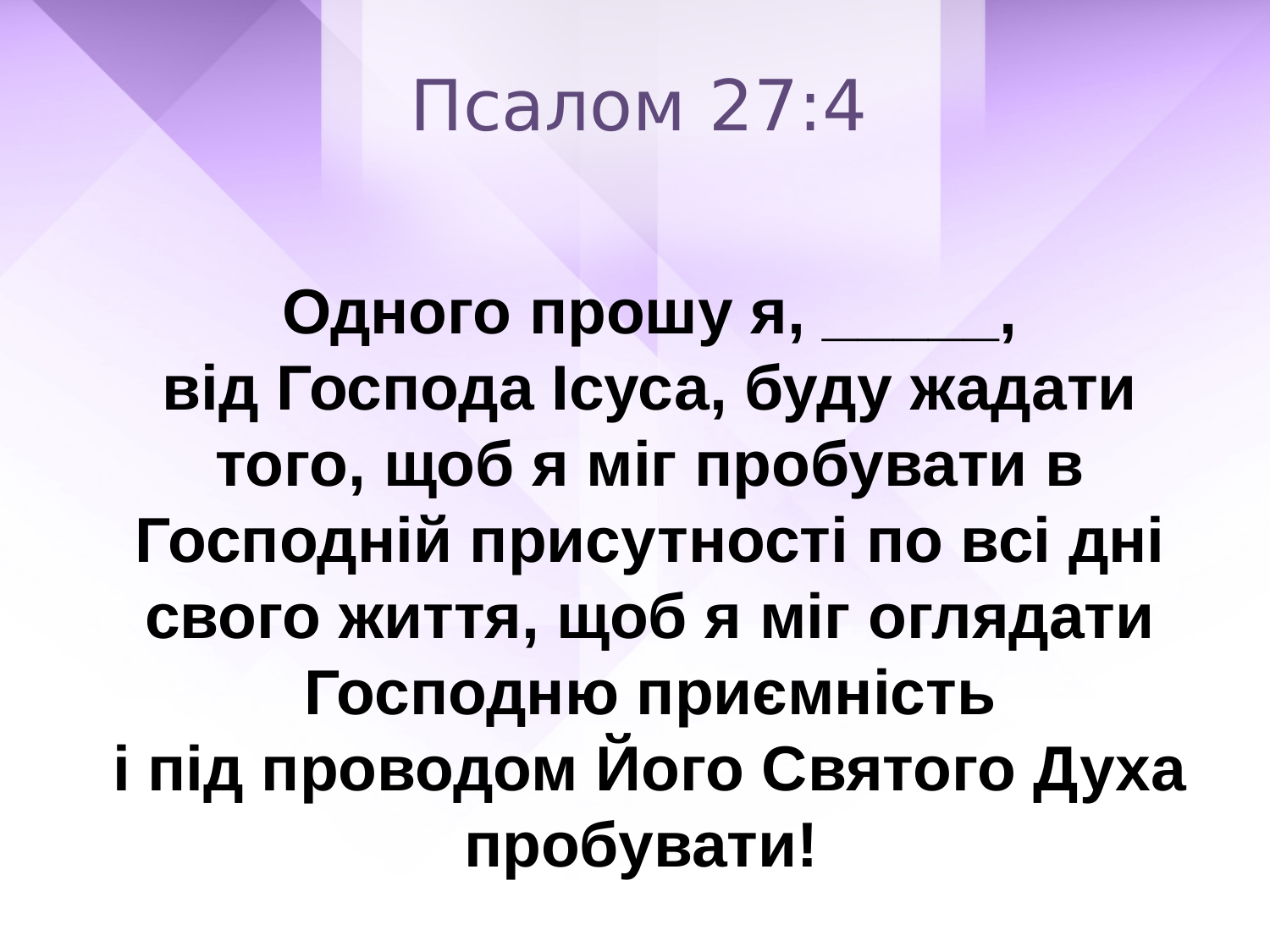

Псалом 27:4

 Одного прошу я, _____,
від Господа Ісуса, буду жадати того, щоб я міг пробувати в Господній присутності по всі дні свого життя, щоб я міг оглядати Господню приємність
і під проводом Його Святого Духа пробувати!